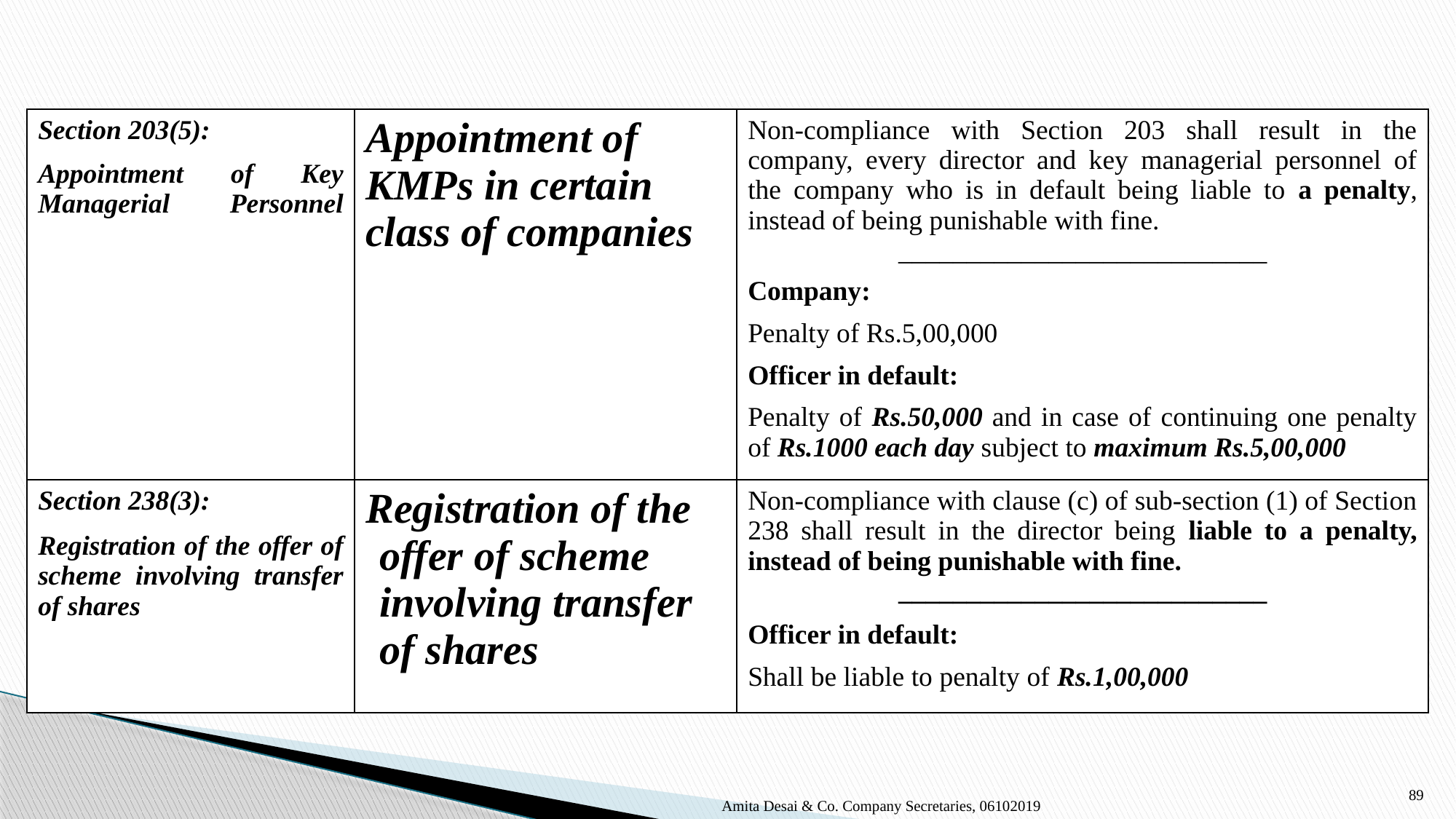

| Section 203(5): Appointment of Key Managerial Personnel | Appointment of KMPs in certain class of companies | Non-compliance with Section 203 shall result in the company, every director and key managerial personnel of the company who is in default being liable to a penalty, instead of being punishable with fine. \_\_\_\_\_\_\_\_\_\_\_\_\_\_\_\_\_\_\_\_\_\_\_\_\_\_\_ Company: Penalty of Rs.5,00,000 Officer in default: Penalty of Rs.50,000 and in case of continuing one penalty of Rs.1000 each day subject to maximum Rs.5,00,000 |
| --- | --- | --- |
| Section 238(3): Registration of the offer of scheme involving transfer of shares | Registration of the offer of scheme involving transfer of shares | Non-compliance with clause (c) of sub-section (1) of Section 238 shall result in the director being liable to a penalty, instead of being punishable with fine. \_\_\_\_\_\_\_\_\_\_\_\_\_\_\_\_\_\_\_\_\_\_\_\_\_\_\_ Officer in default: Shall be liable to penalty of Rs.1,00,000 |
89
Amita Desai & Co. Company Secretaries, 06102019